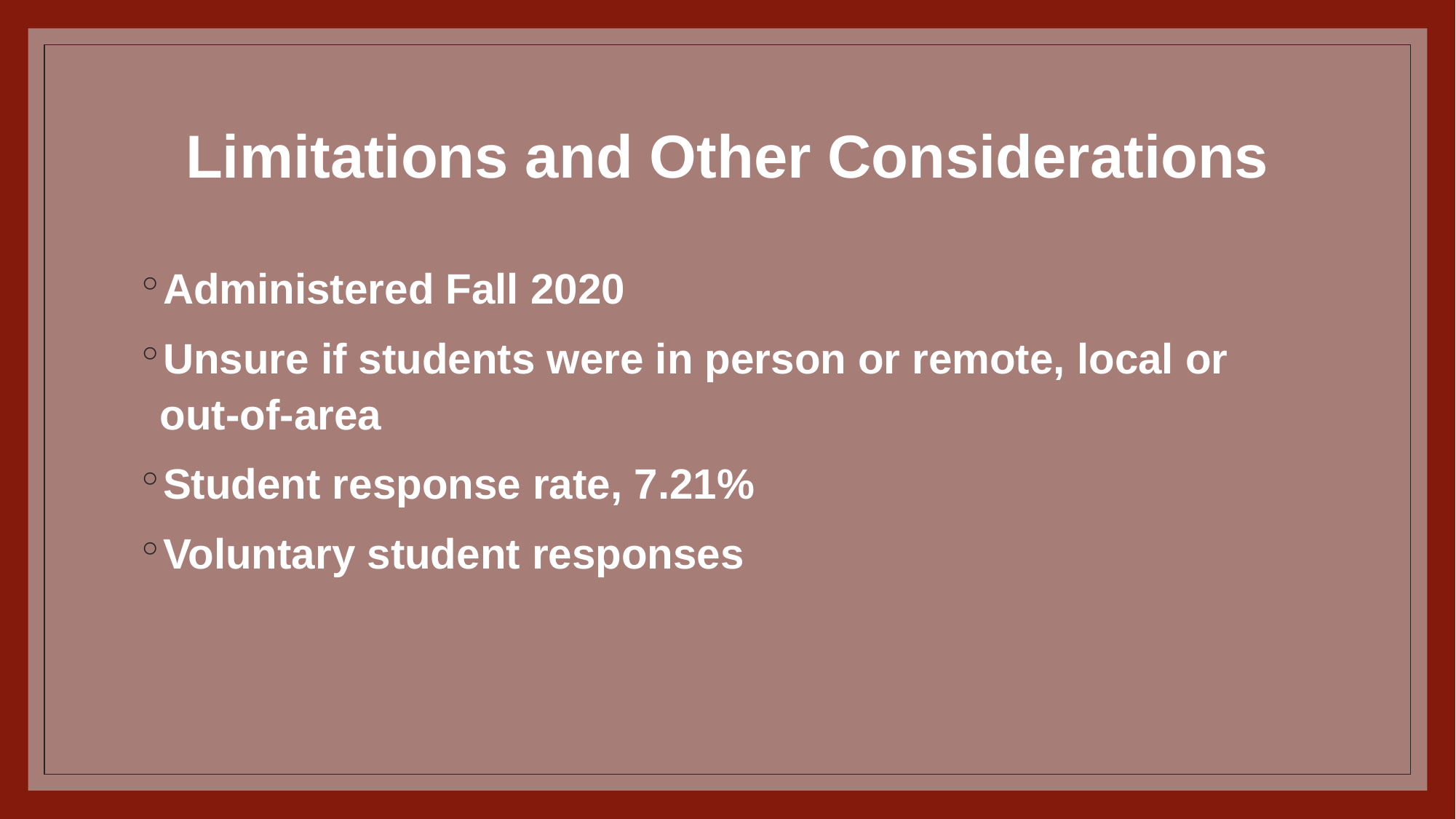

# Limitations and Other Considerations
Administered Fall 2020
Unsure if students were in person or remote, local or out-of-area
Student response rate, 7.21%
Voluntary student responses